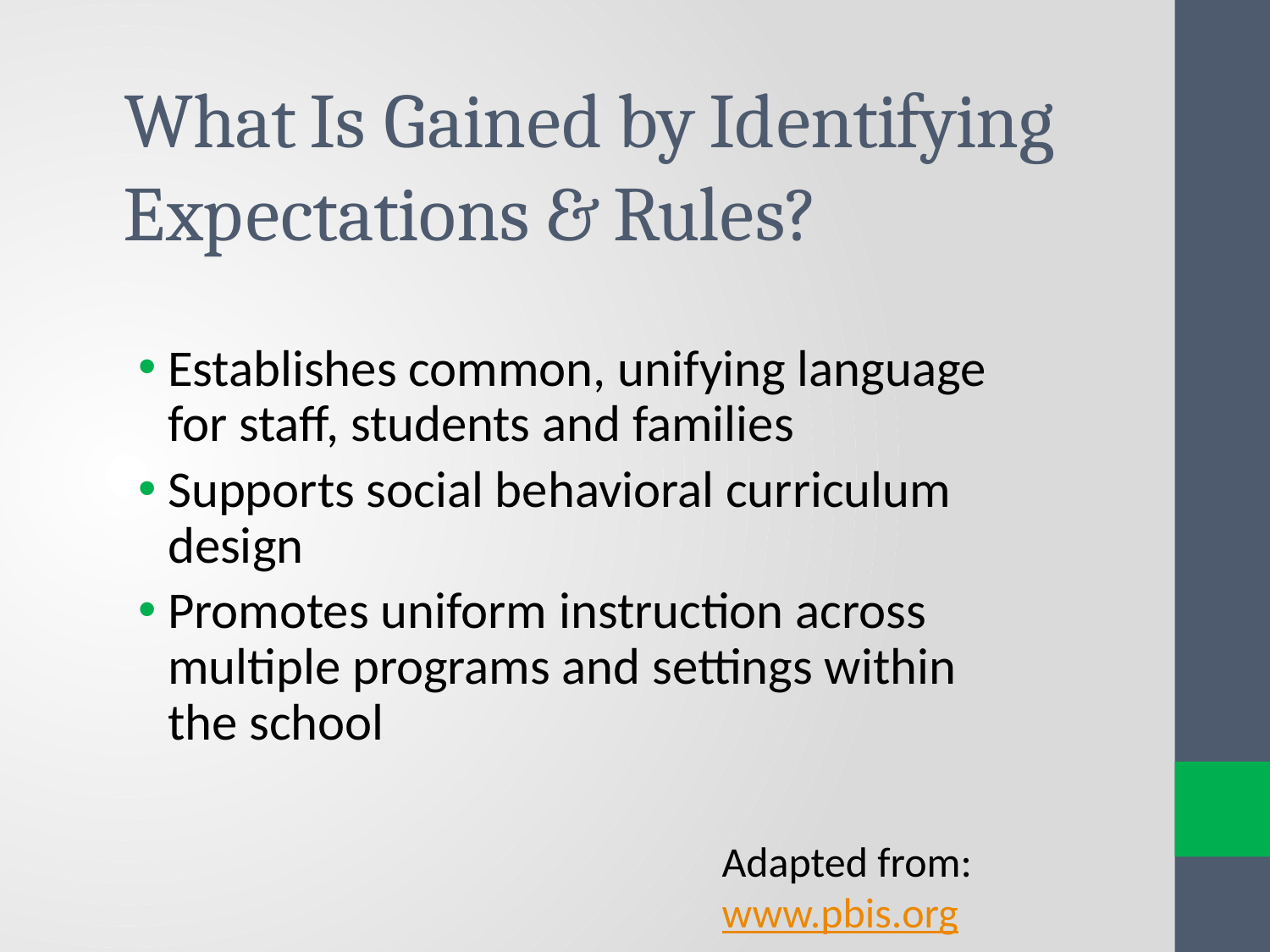

# What Is Gained by Identifying Expectations & Rules?
Establishes common, unifying language for staff, students and families
Supports social behavioral curriculum design
Promotes uniform instruction across multiple programs and settings within the school
Adapted from: www.pbis.org